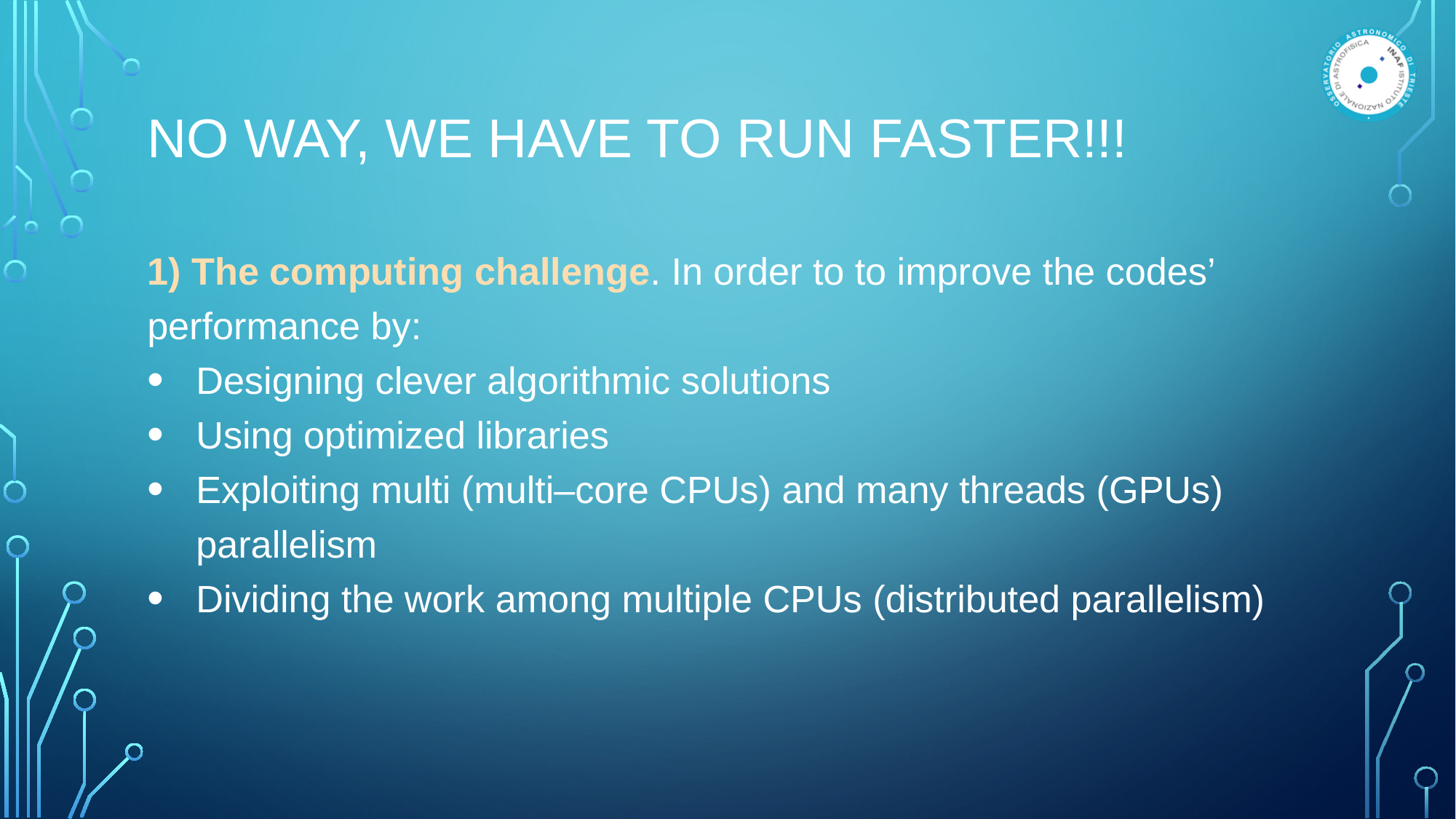

# NO WAY, WE HAVE TO RUN FASTER!!!
1) The computing challenge. In order to to improve the codes’ performance by:
Designing clever algorithmic solutions
Using optimized libraries
Exploiting multi (multi–core CPUs) and many threads (GPUs) parallelism
Dividing the work among multiple CPUs (distributed parallelism)